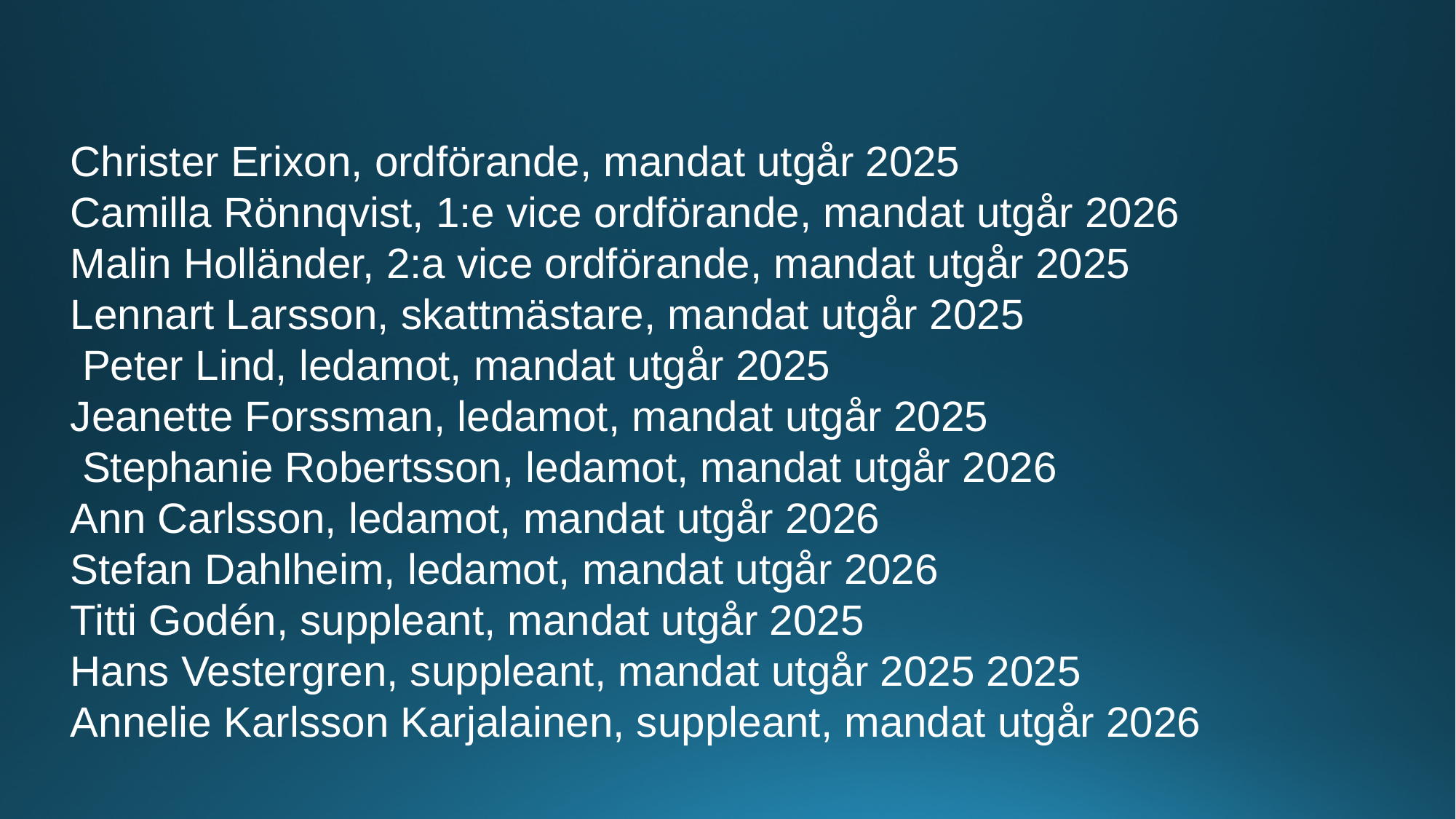

Christer Erixon, ordförande, mandat utgår 2025
Camilla Rönnqvist, 1:e vice ordförande, mandat utgår 2026
Malin Holländer, 2:a vice ordförande, mandat utgår 2025
Lennart Larsson, skattmästare, mandat utgår 2025
 Peter Lind, ledamot, mandat utgår 2025
Jeanette Forssman, ledamot, mandat utgår 2025
 Stephanie Robertsson, ledamot, mandat utgår 2026
Ann Carlsson, ledamot, mandat utgår 2026
Stefan Dahlheim, ledamot, mandat utgår 2026
Titti Godén, suppleant, mandat utgår 2025
Hans Vestergren, suppleant, mandat utgår 2025 2025
Annelie Karlsson Karjalainen, suppleant, mandat utgår 2026